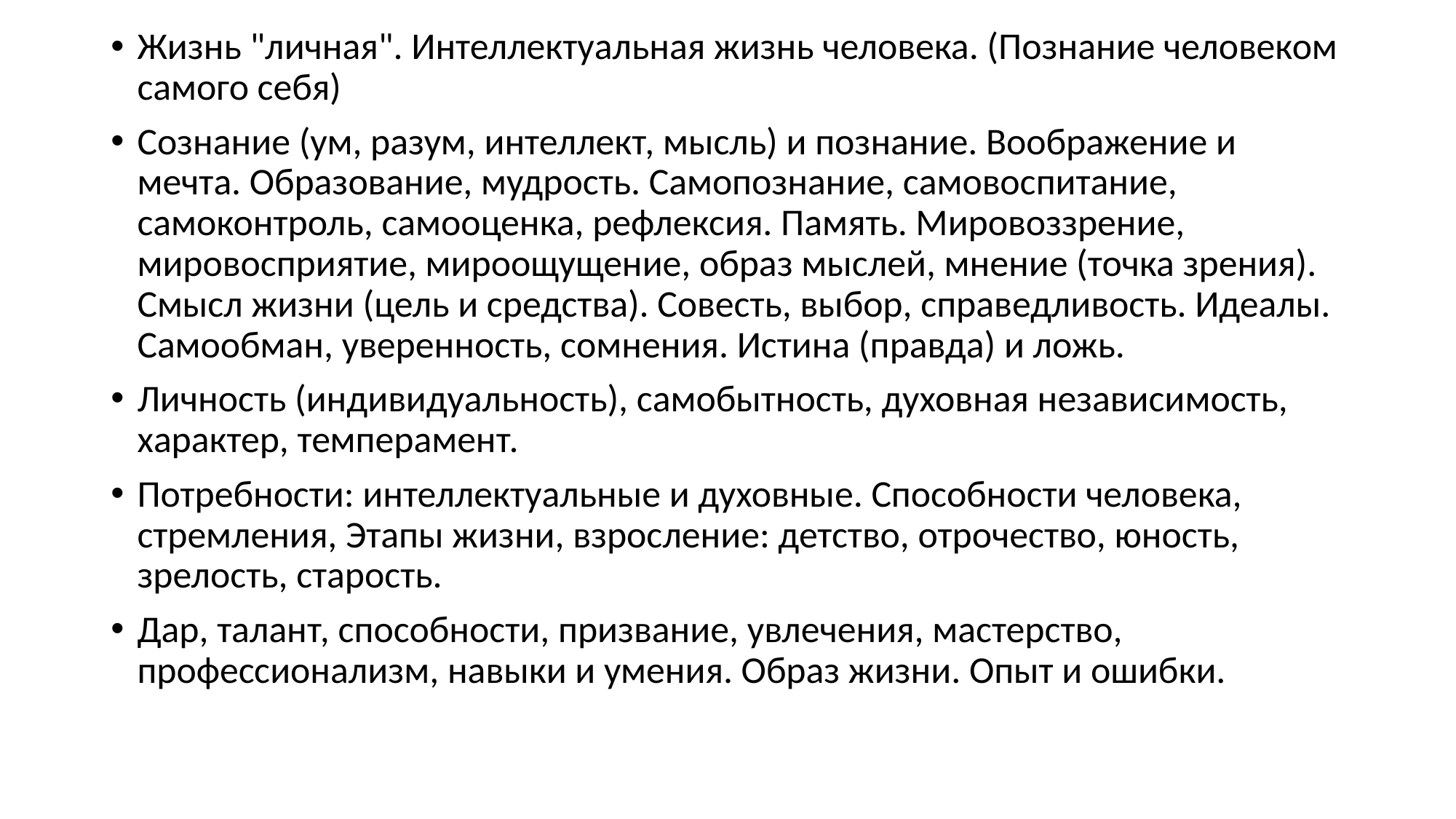

Жизнь "личная". Интеллектуальная жизнь человека. (Познание человеком самого себя)
Сознание (ум, разум, интеллект, мысль) и познание. Воображение и мечта. Образование, мудрость. Самопознание, самовоспитание, самоконтроль, самооценка, рефлексия. Память. Мировоззрение, мировосприятие, мироощущение, образ мыслей, мнение (точка зрения). Смысл жизни (цель и средства). Совесть, выбор, справедливость. Идеалы. Самообман, уверенность, сомнения. Истина (правда) и ложь.
Личность (индивидуальность), самобытность, духовная независимость, характер, темперамент.
Потребности: интеллектуальные и духовные. Способности человека, стремления, Этапы жизни, взросление: детство, отрочество, юность, зрелость, старость.
Дар, талант, способности, призвание, увлечения, мастерство, профессионализм, навыки и умения. Образ жизни. Опыт и ошибки.
#